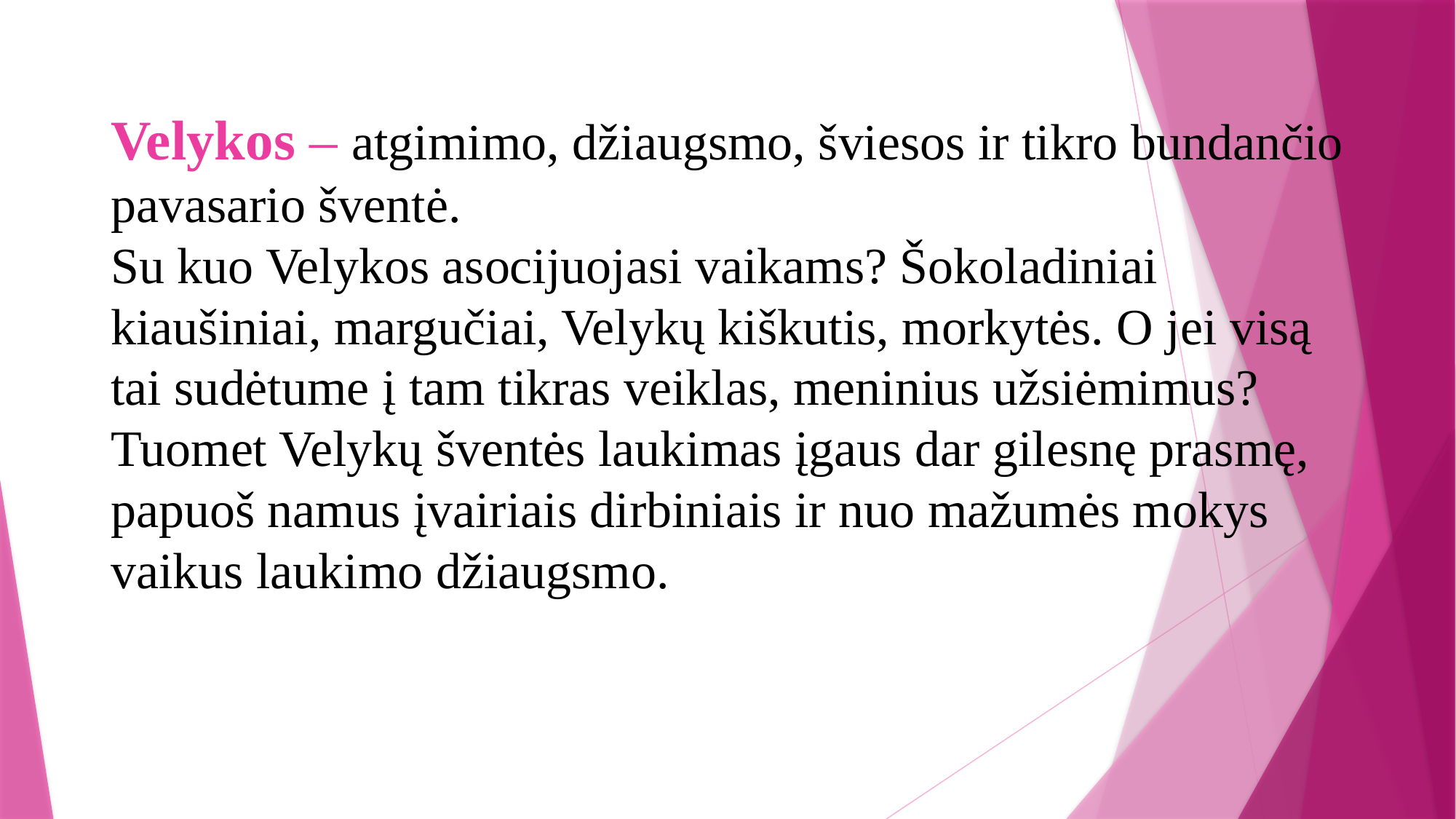

# Velykos – atgimimo, džiaugsmo, šviesos ir tikro bundančio pavasario šventė. Su kuo Velykos asocijuojasi vaikams? Šokoladiniai kiaušiniai, margučiai, Velykų kiškutis, morkytės. O jei visą tai sudėtume į tam tikras veiklas, meninius užsiėmimus? Tuomet Velykų šventės laukimas įgaus dar gilesnę prasmę, papuoš namus įvairiais dirbiniais ir nuo mažumės mokys vaikus laukimo džiaugsmo.